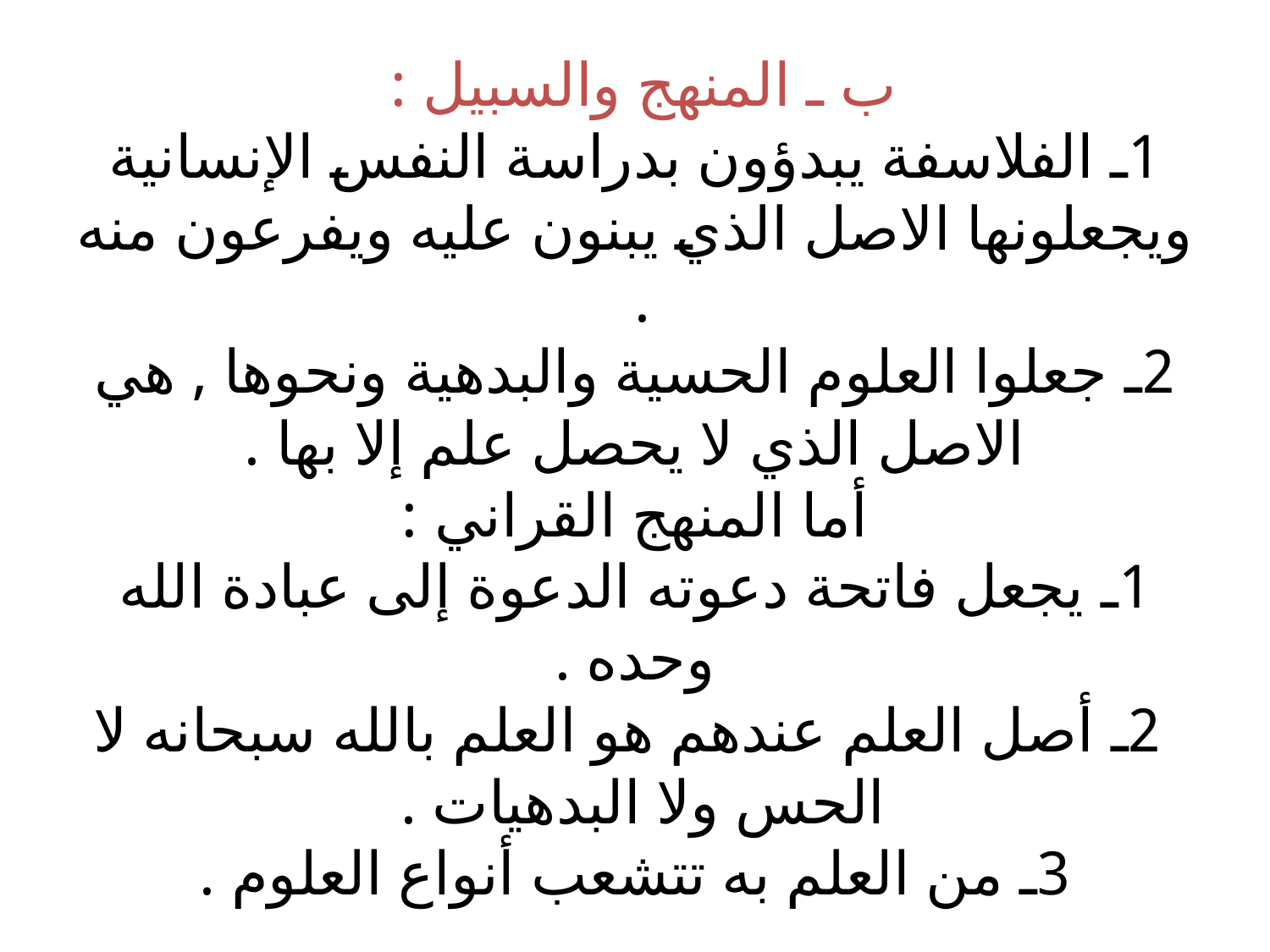

# ب ـ المنهج والسبيل : 1ـ الفلاسفة يبدؤون بدراسة النفس الإنسانية ويجعلونها الاصل الذي يبنون عليه ويفرعون منه . 2ـ جعلوا العلوم الحسية والبدهية ونحوها , هي الاصل الذي لا يحصل علم إلا بها . أما المنهج القراني : 1ـ يجعل فاتحة دعوته الدعوة إلى عبادة الله وحده . 2ـ أصل العلم عندهم هو العلم بالله سبحانه لا الحس ولا البدهيات . 3ـ من العلم به تتشعب أنواع العلوم .